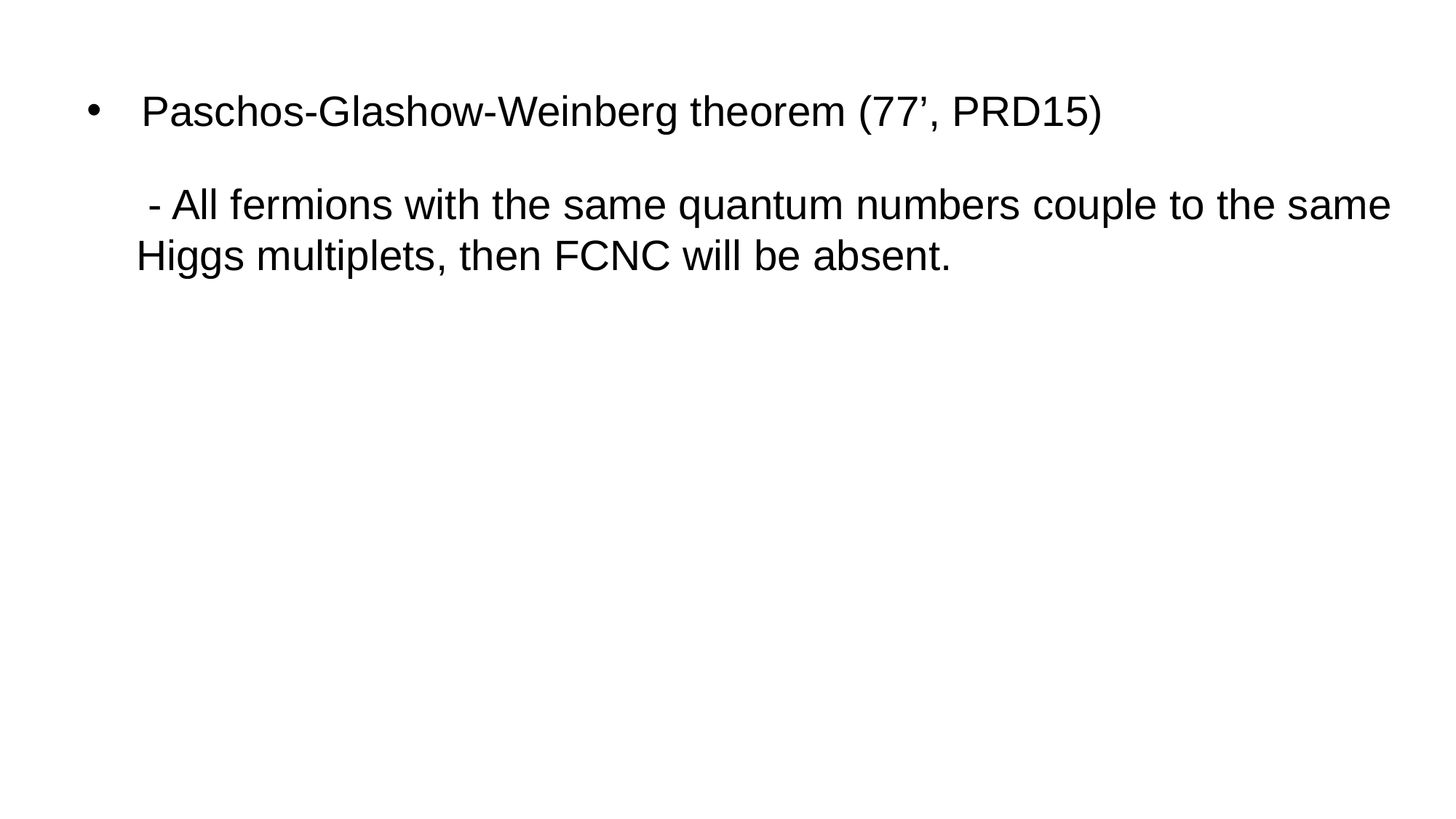

Paschos-Glashow-Weinberg theorem (77’, PRD15)
 - All fermions with the same quantum numbers couple to the same Higgs multiplets, then FCNC will be absent.